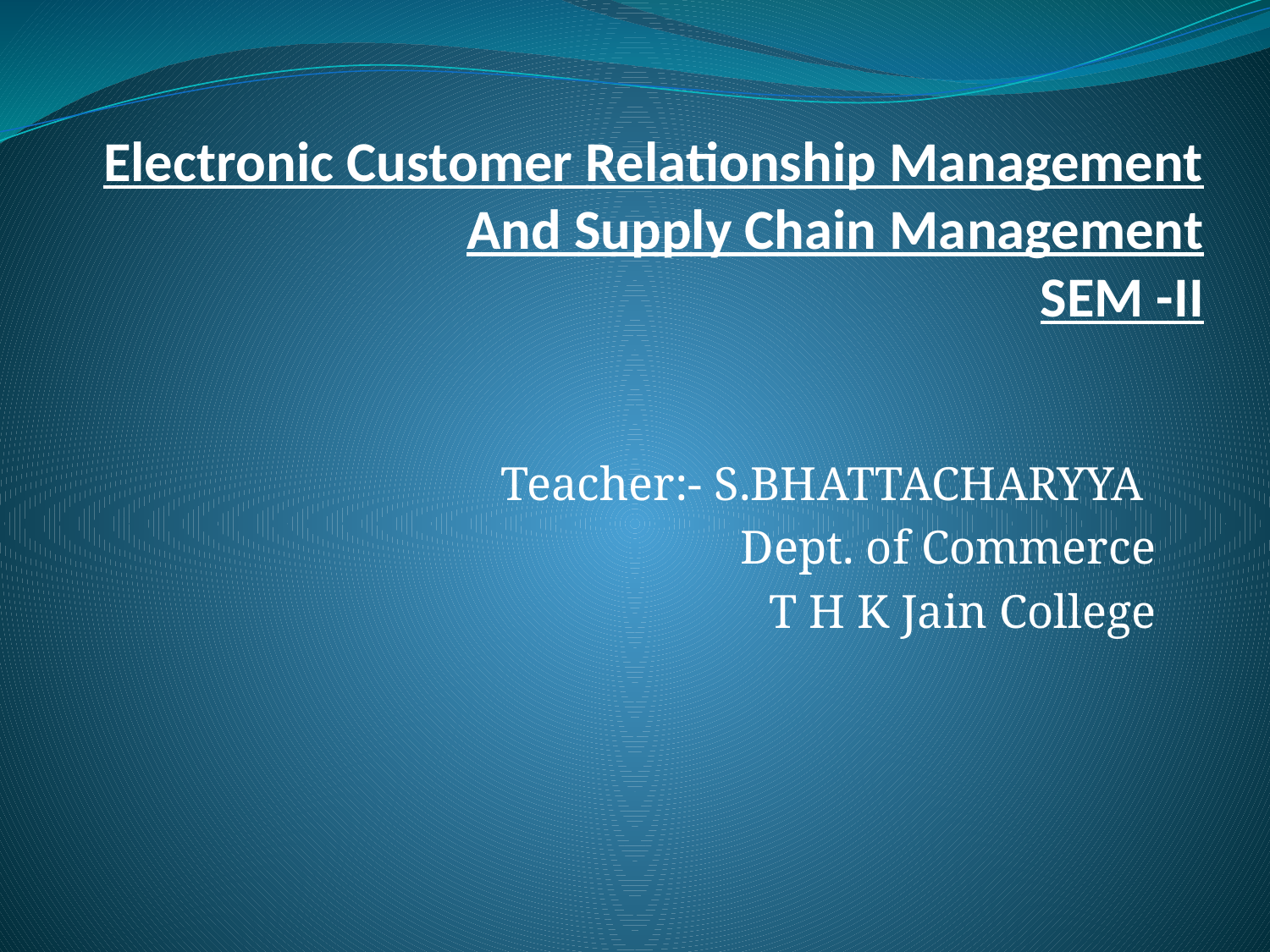

# Electronic Customer Relationship Management And Supply Chain Management SEM -II
Teacher:- S.BHATTACHARYYA
Dept. of Commerce
T H K Jain College